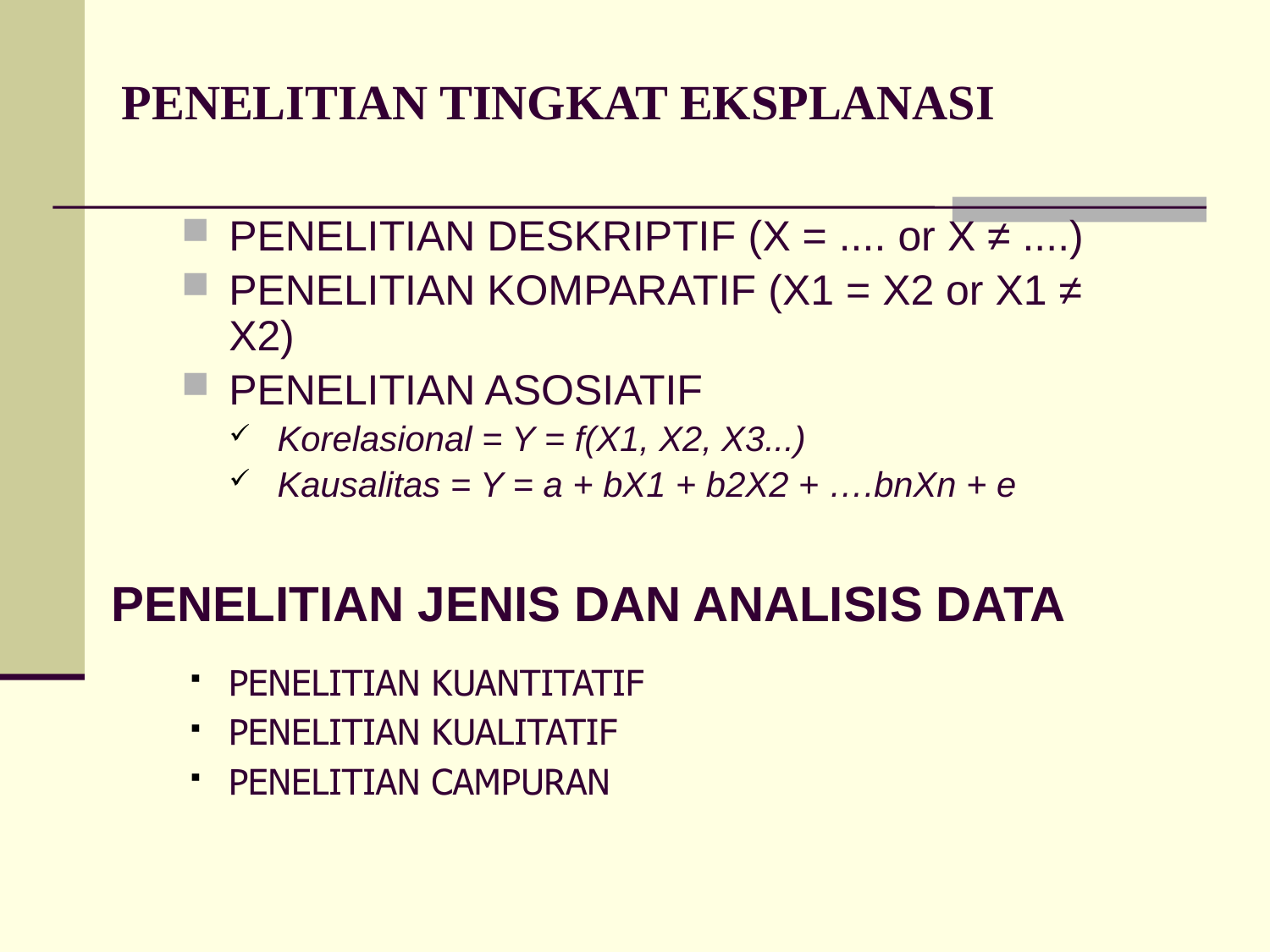

# PENELITIAN TINGKAT EKSPLANASI
PENELITIAN DESKRIPTIF (X = .... or X ≠ ....)
PENELITIAN KOMPARATIF (X1 = X2 or X1 ≠ X2)
PENELITIAN ASOSIATIF
Korelasional = Y = f(X1, X2, X3...)
Kausalitas = Y = a + bX1 + b2X2 + ….bnXn + e
PENELITIAN JENIS DAN ANALISIS DATA
PENELITIAN KUANTITATIF
PENELITIAN KUALITATIF
PENELITIAN CAMPURAN